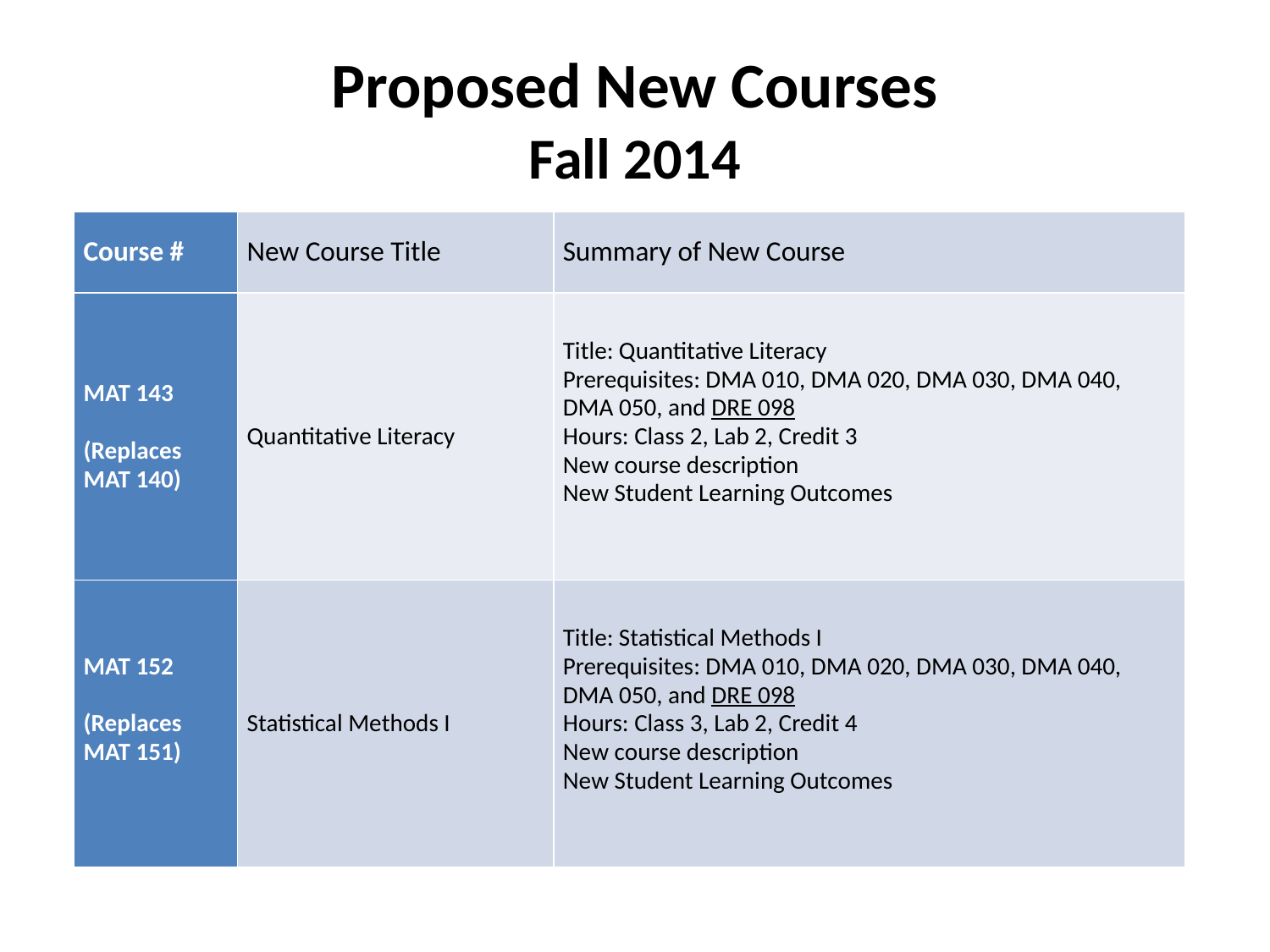

# Proposed New Courses Fall 2014
| Course # | New Course Title | Summary of New Course |
| --- | --- | --- |
| MAT 143 (Replaces MAT 140) | Quantitative Literacy | Title: Quantitative Literacy Prerequisites: DMA 010, DMA 020, DMA 030, DMA 040, DMA 050, and DRE 098 Hours: Class 2, Lab 2, Credit 3 New course description New Student Learning Outcomes |
| MAT 152 (Replaces MAT 151) | Statistical Methods I | Title: Statistical Methods I Prerequisites: DMA 010, DMA 020, DMA 030, DMA 040, DMA 050, and DRE 098 Hours: Class 3, Lab 2, Credit 4 New course description New Student Learning Outcomes |